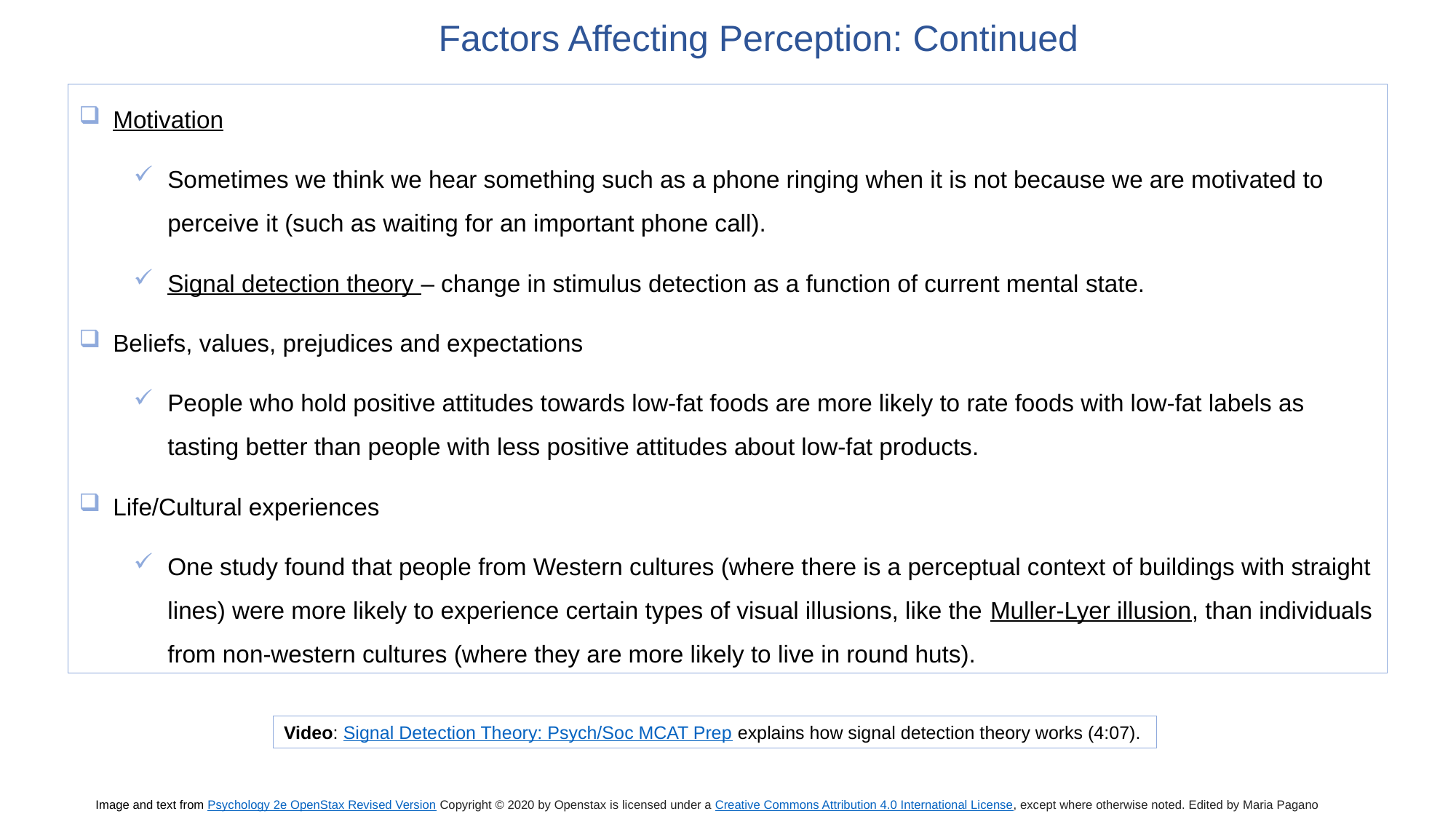

Factors Affecting Perception: Continued
Motivation
Sometimes we think we hear something such as a phone ringing when it is not because we are motivated to perceive it (such as waiting for an important phone call).
Signal detection theory – change in stimulus detection as a function of current mental state.
Beliefs, values, prejudices and expectations
People who hold positive attitudes towards low-fat foods are more likely to rate foods with low-fat labels as tasting better than people with less positive attitudes about low-fat products.
Life/Cultural experiences
One study found that people from Western cultures (where there is a perceptual context of buildings with straight lines) were more likely to experience certain types of visual illusions, like the Muller-Lyer illusion, than individuals from non-western cultures (where they are more likely to live in round huts).

Video: Signal Detection Theory: Psych/Soc MCAT Prep explains how signal detection theory works (4:07).
Image and text from Psychology 2e OpenStax Revised Version Copyright © 2020 by Openstax is licensed under a Creative Commons Attribution 4.0 International License, except where otherwise noted. Edited by Maria Pagano